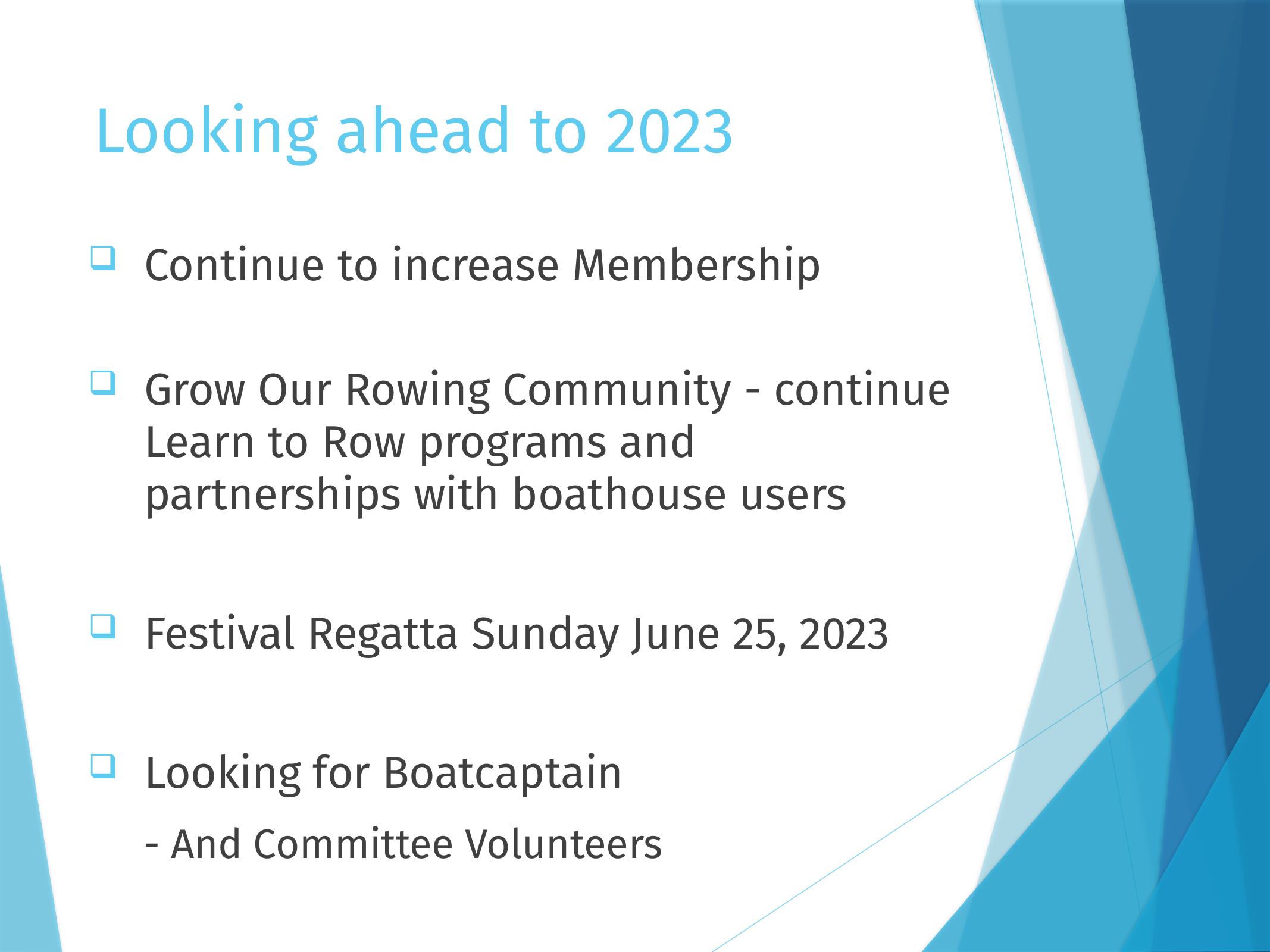

# Looking ahead to 2023
Continue to increase Membership

Grow Our Rowing Community - continue Learn to Row programs and partnerships with boathouse users

Festival Regatta Sunday June 25, 2023

Looking for Boatcaptain
- And Committee Volunteers